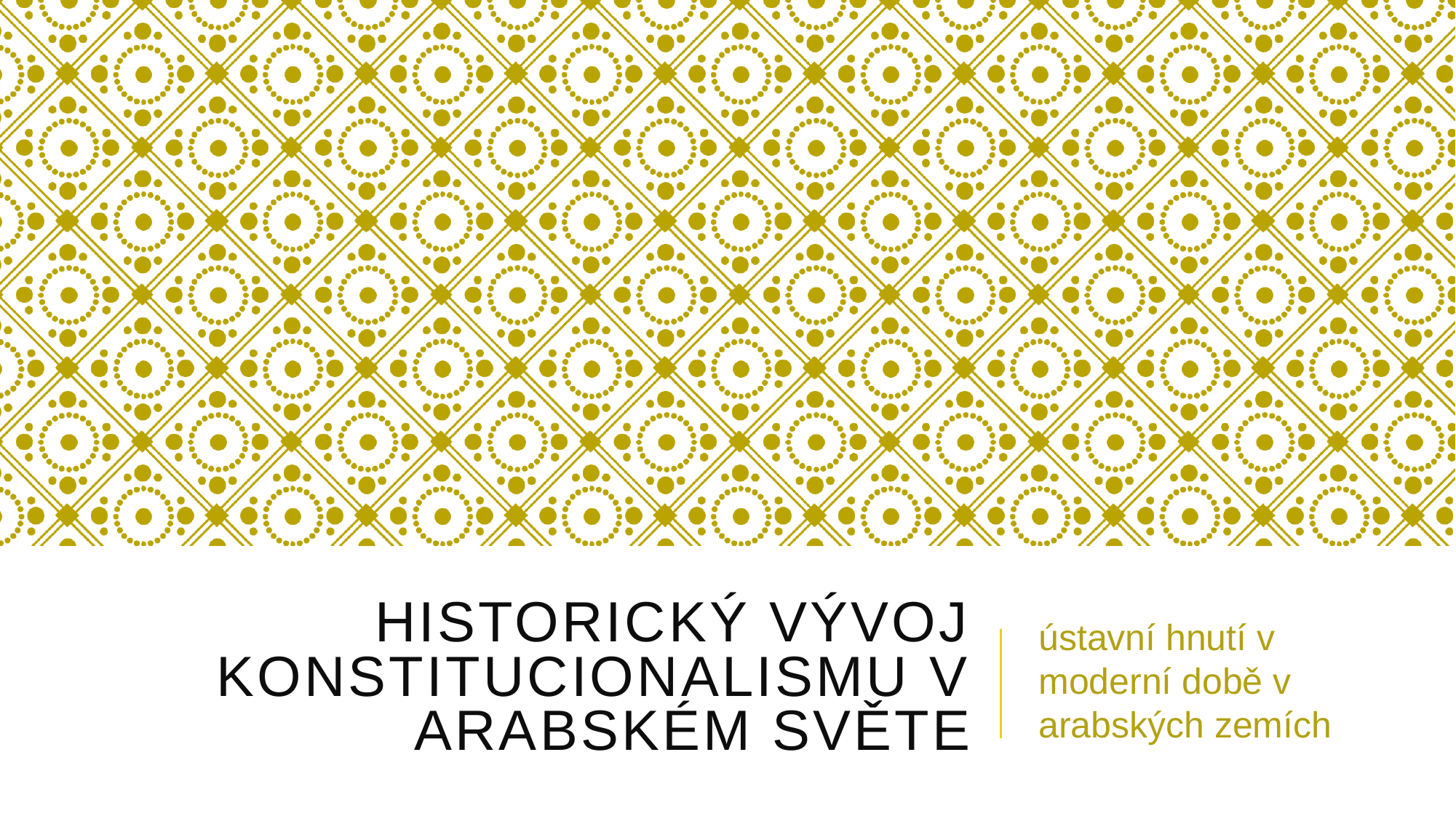

# Historický vývoj konstitucionalismu v arabském světe
ústavní hnutí v moderní době v arabských zemích